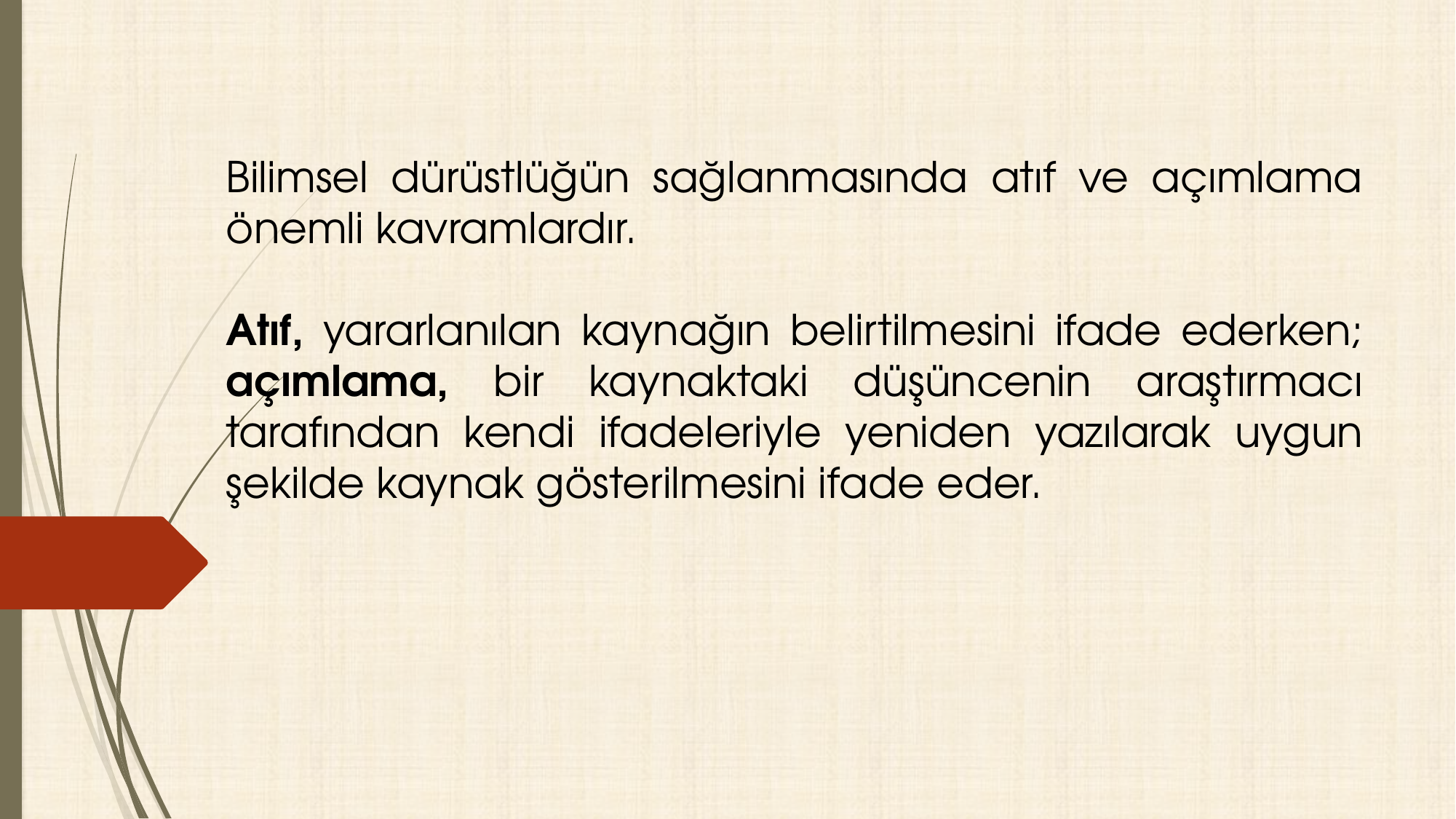

Bilimsel dürüstlüğün sağlanmasında atıf ve açımlama önemli kavramlardır.

Atıf, yararlanılan kaynağın belirtilmesini ifade ederken; açımlama, bir kaynaktaki düşüncenin araştırmacı tarafından kendi ifadeleriyle yeniden yazılarak uygun şekilde kaynak gösterilmesini ifade eder.